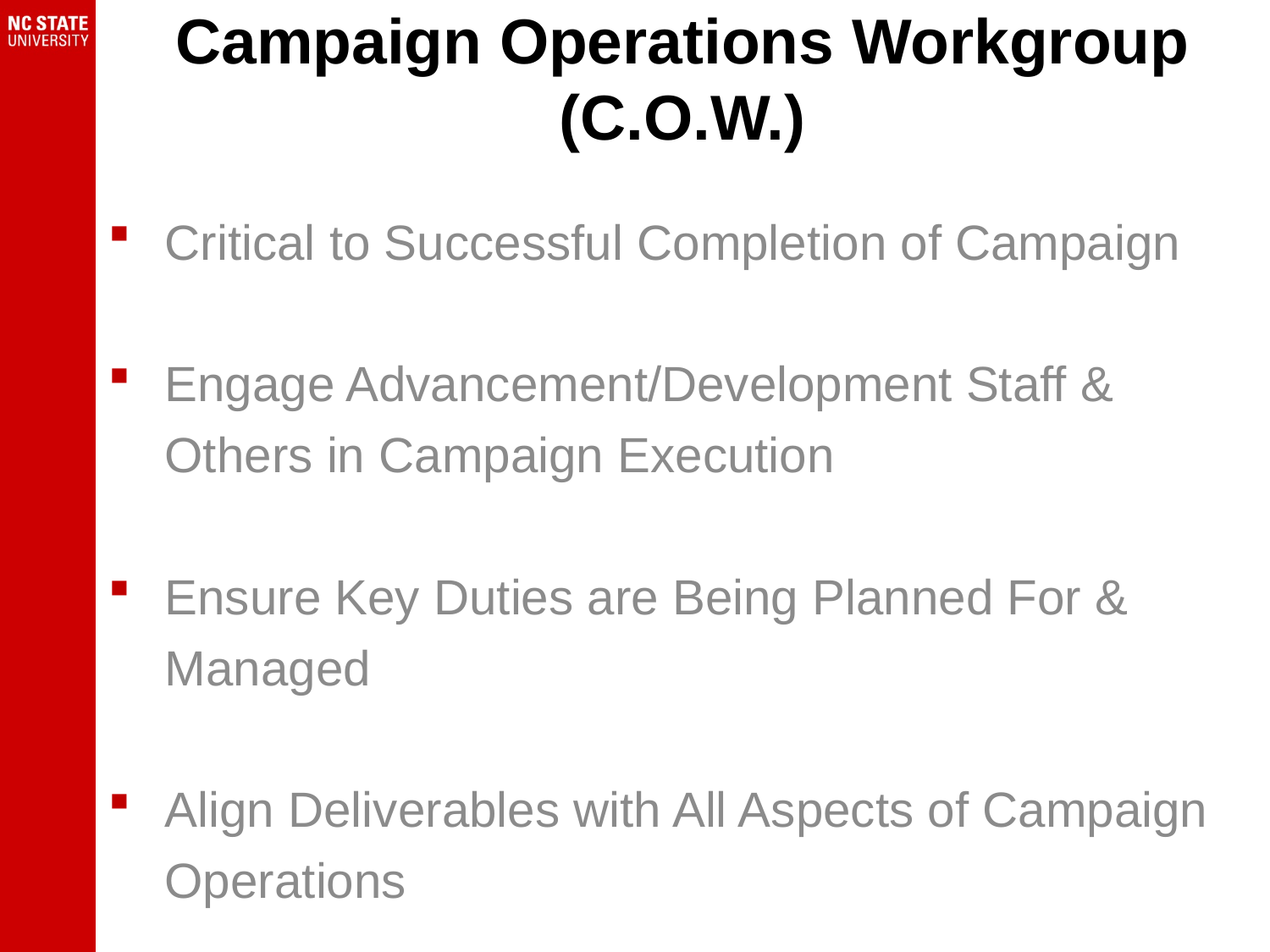

# Campaign Operations Workgroup (C.O.W.)

Critical to Successful Completion of Campaign

Engage Advancement/Development Staff & Others in Campaign Execution

Ensure Key Duties are Being Planned For & Managed

Align Deliverables with All Aspects of Campaign Operations